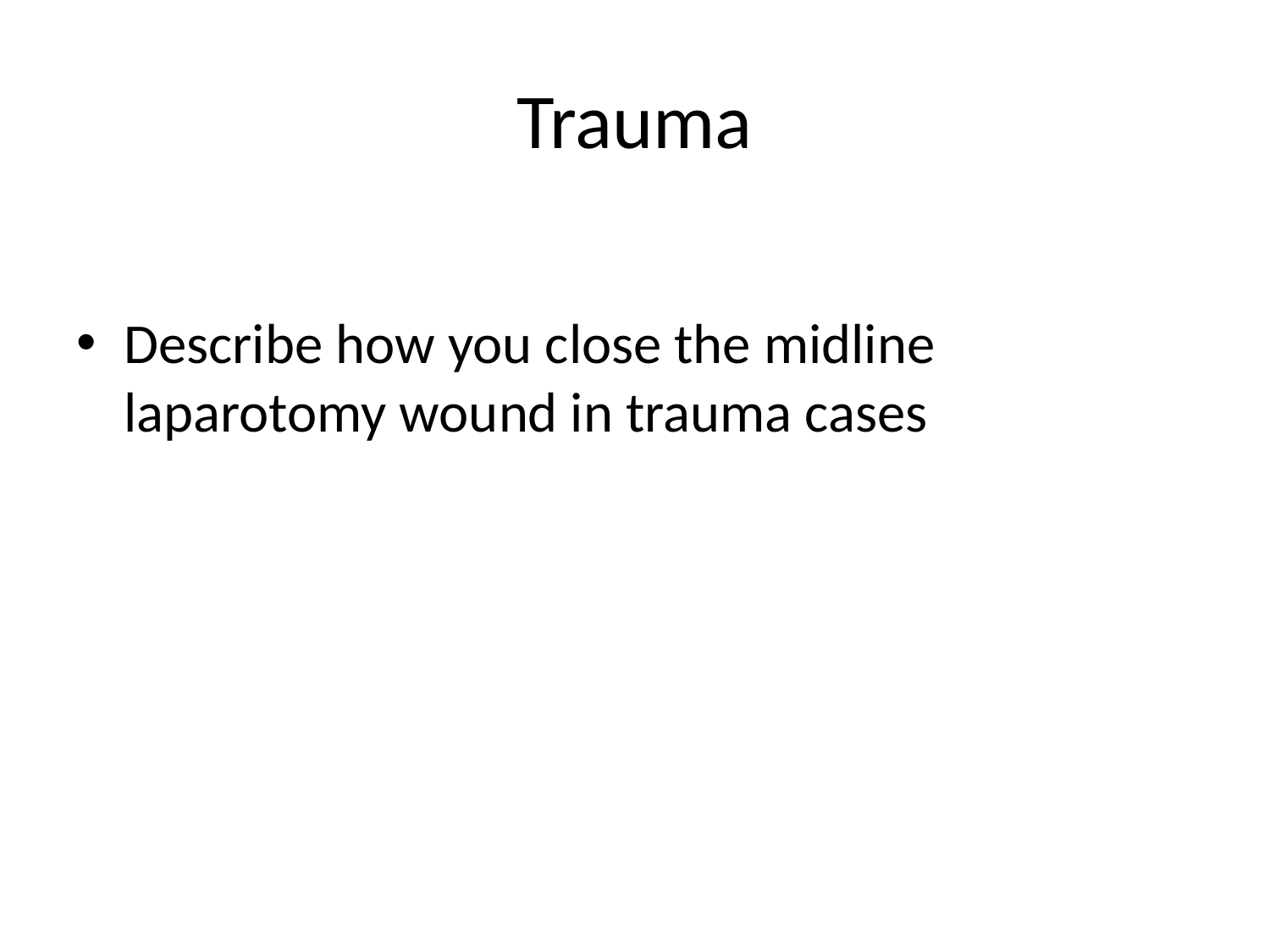

# Trauma

Describe how you close the midline laparotomy wound in trauma cases